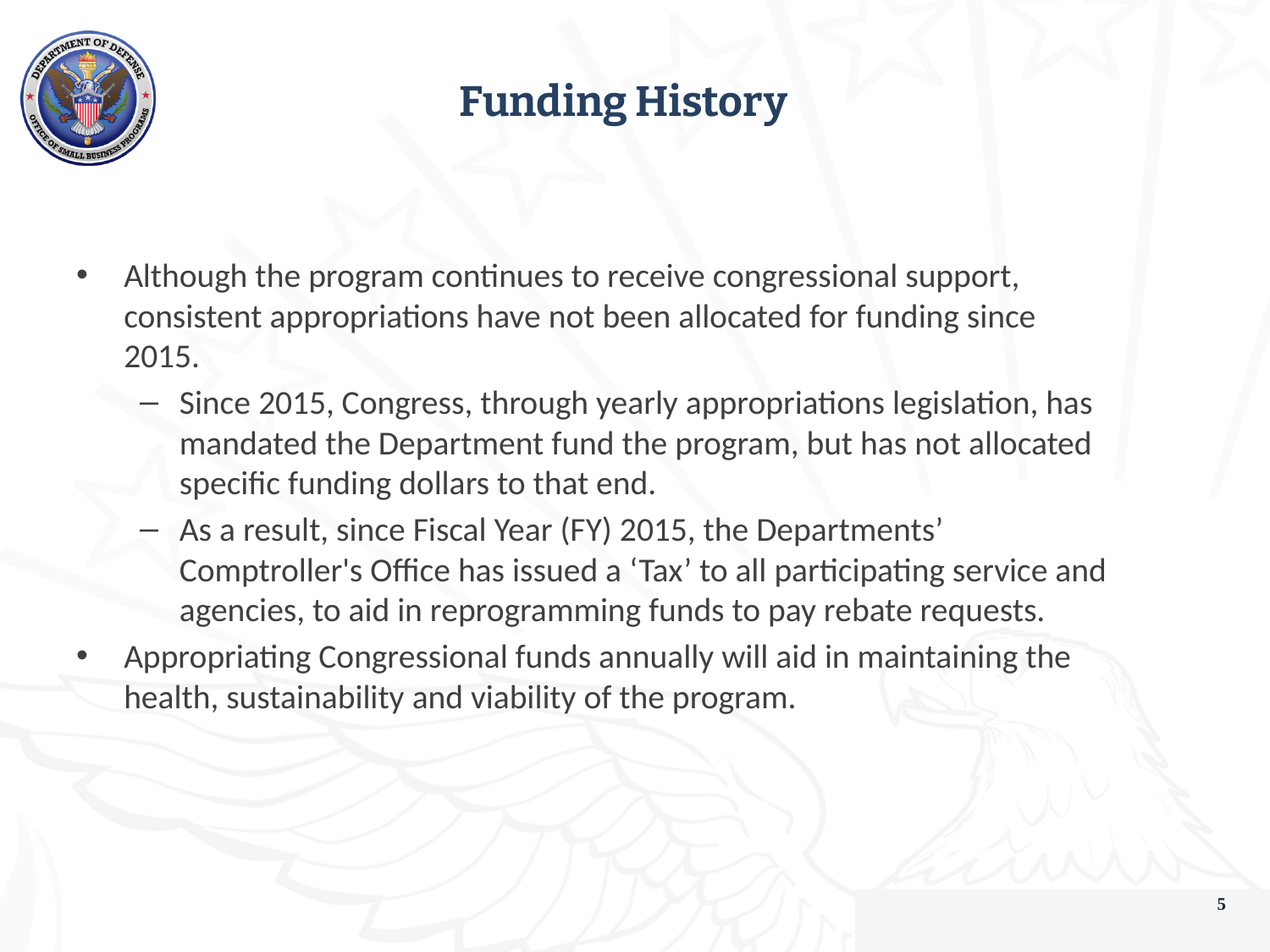

# Funding History

Although the program continues to receive congressional support, consistent appropriations have not been allocated for funding since 2015.
Since 2015, Congress, through yearly appropriations legislation, has mandated the Department fund the program, but has not allocated specific funding dollars to that end.
As a result, since Fiscal Year (FY) 2015, the Departments’ Comptroller's Office has issued a ‘Tax’ to all participating service and agencies, to aid in reprogramming funds to pay rebate requests.
Appropriating Congressional funds annually will aid in maintaining the health, sustainability and viability of the program.

5